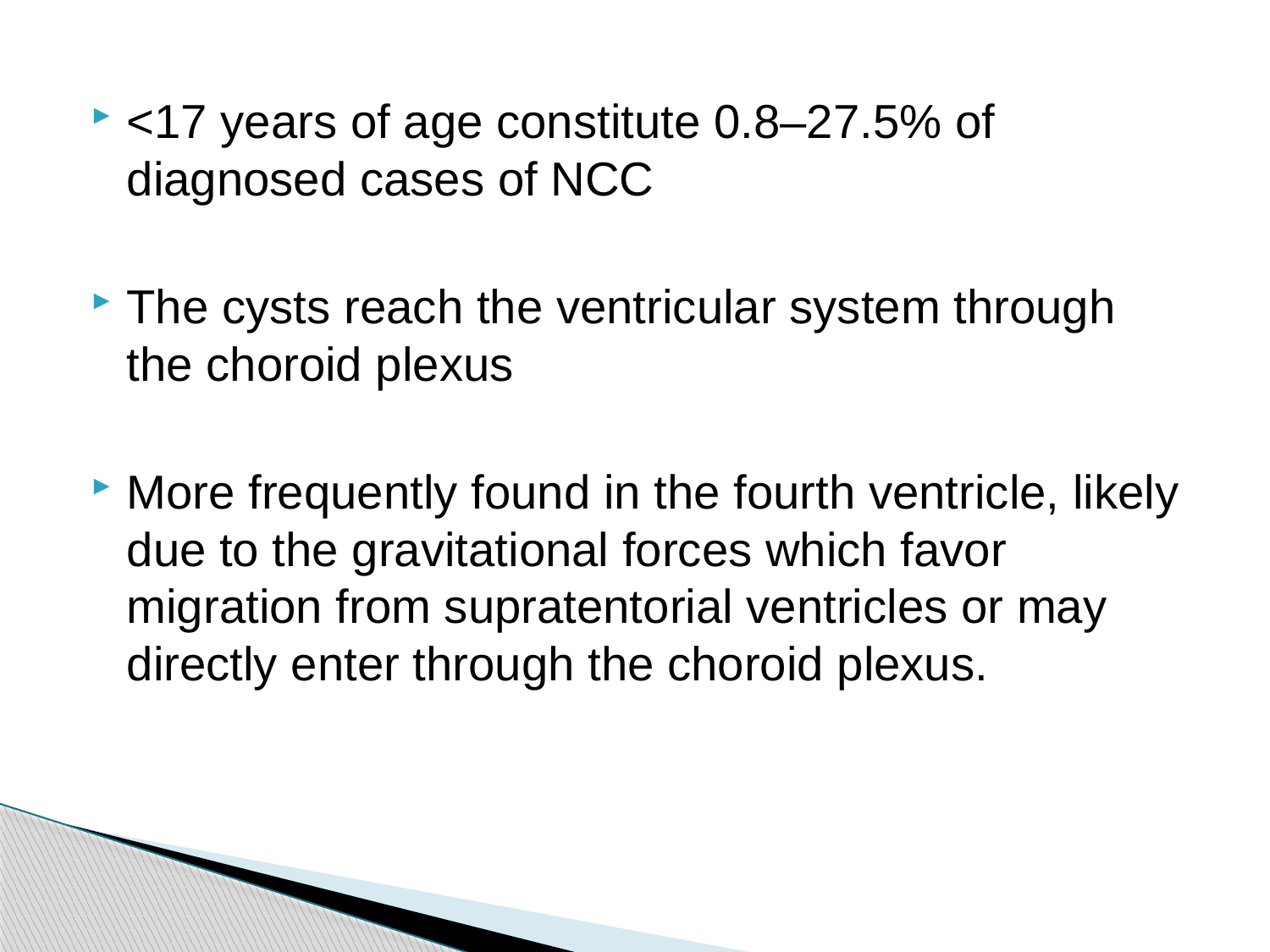

<17 years of age constitute 0.8–27.5% of diagnosed cases of NCC

The cysts reach the ventricular system through the choroid plexus

More frequently found in the fourth ventricle, likely due to the gravitational forces which favor migration from supratentorial ventricles or may directly enter through the choroid plexus.